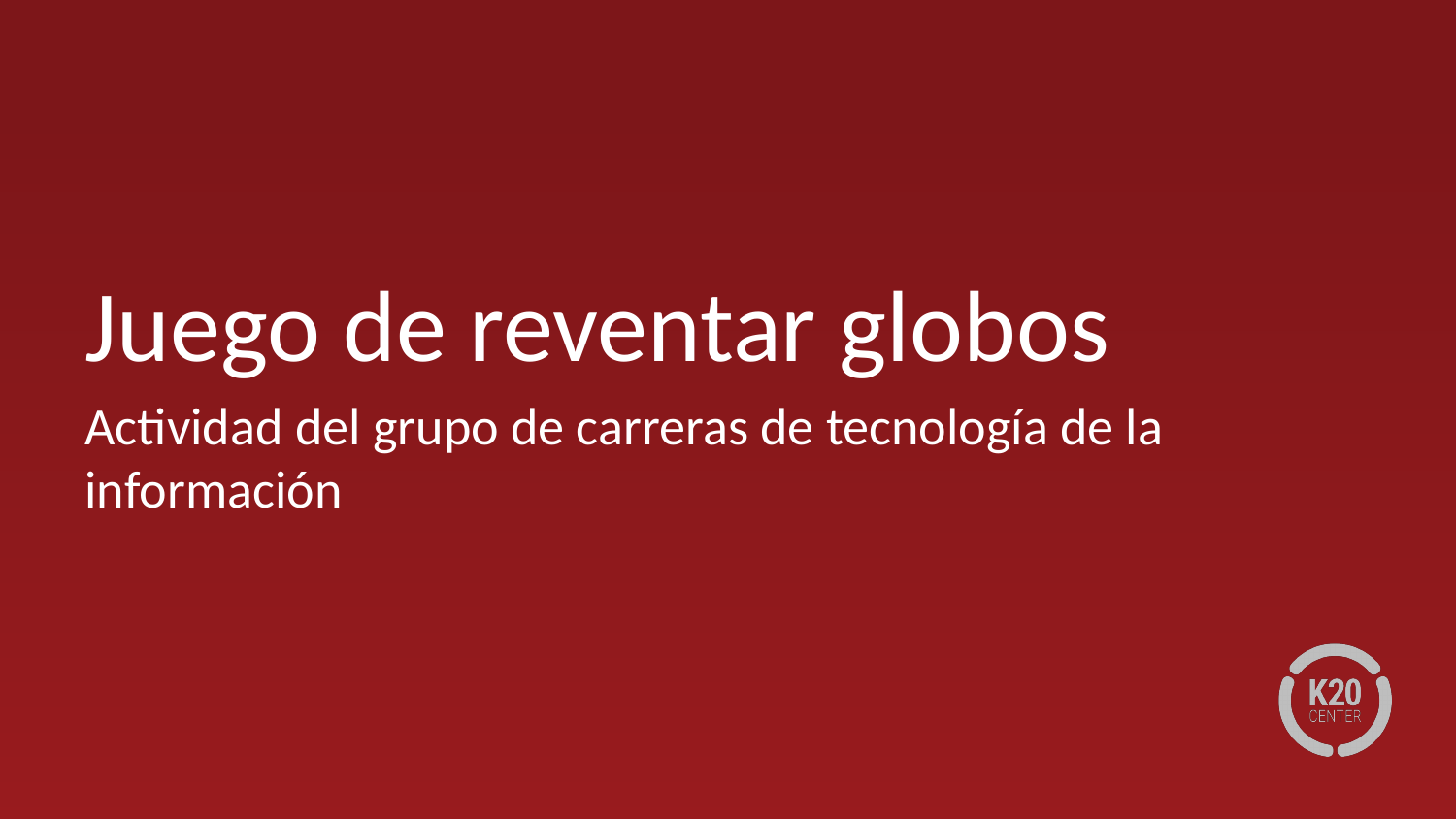

# Juego de reventar globos
Actividad del grupo de carreras de tecnología de la información